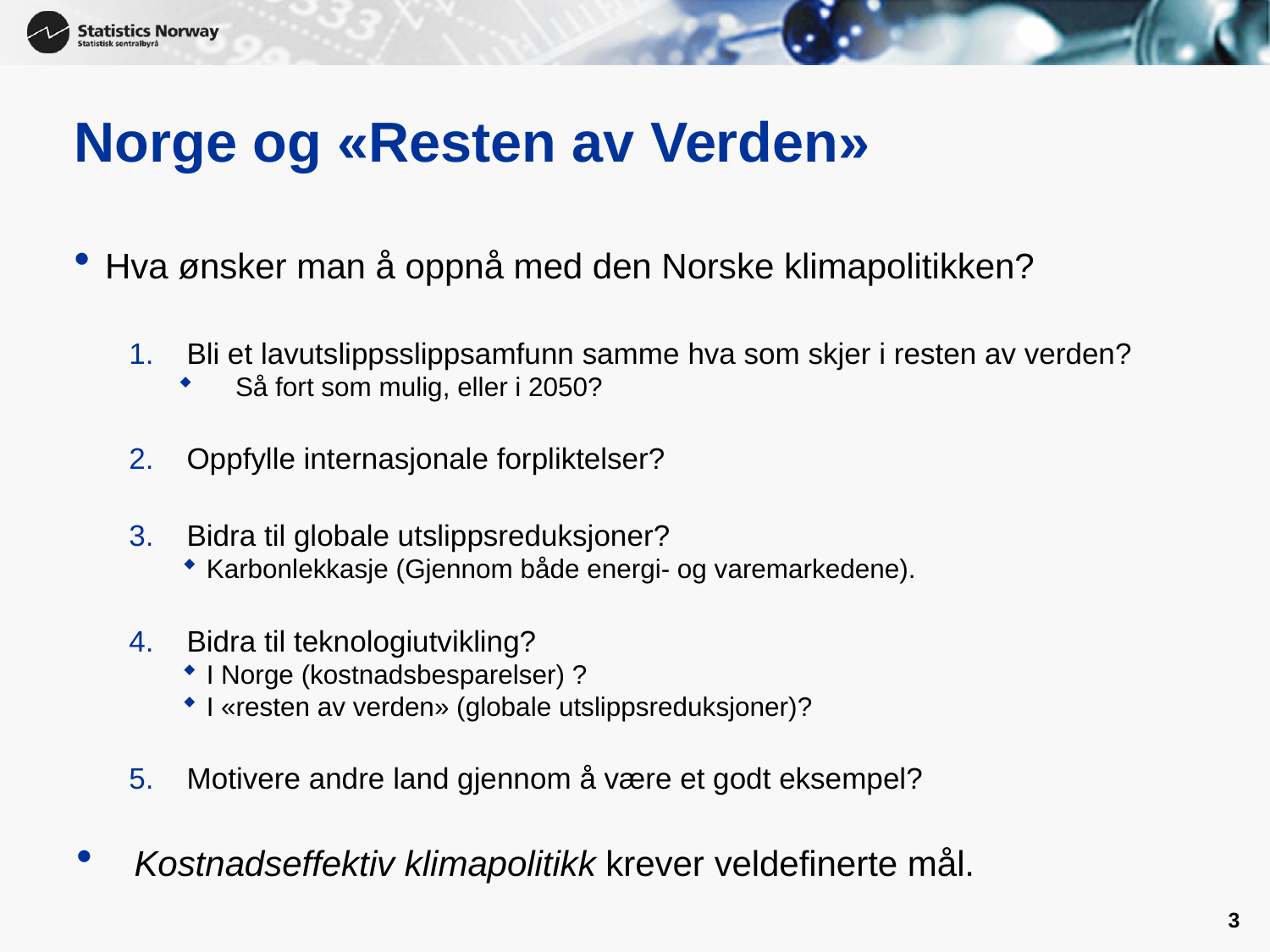

# Norge og «Resten av Verden»
Hva ønsker man å oppnå med den Norske klimapolitikken?
Bli et lavutslippsslippsamfunn samme hva som skjer i resten av verden?
Så fort som mulig, eller i 2050?
Oppfylle internasjonale forpliktelser?
Bidra til globale utslippsreduksjoner?
Karbonlekkasje (Gjennom både energi- og varemarkedene).
Bidra til teknologiutvikling?
I Norge (kostnadsbesparelser) ?
I «resten av verden» (globale utslippsreduksjoner)?
Motivere andre land gjennom å være et godt eksempel?
Kostnadseffektiv klimapolitikk krever veldefinerte mål.
3